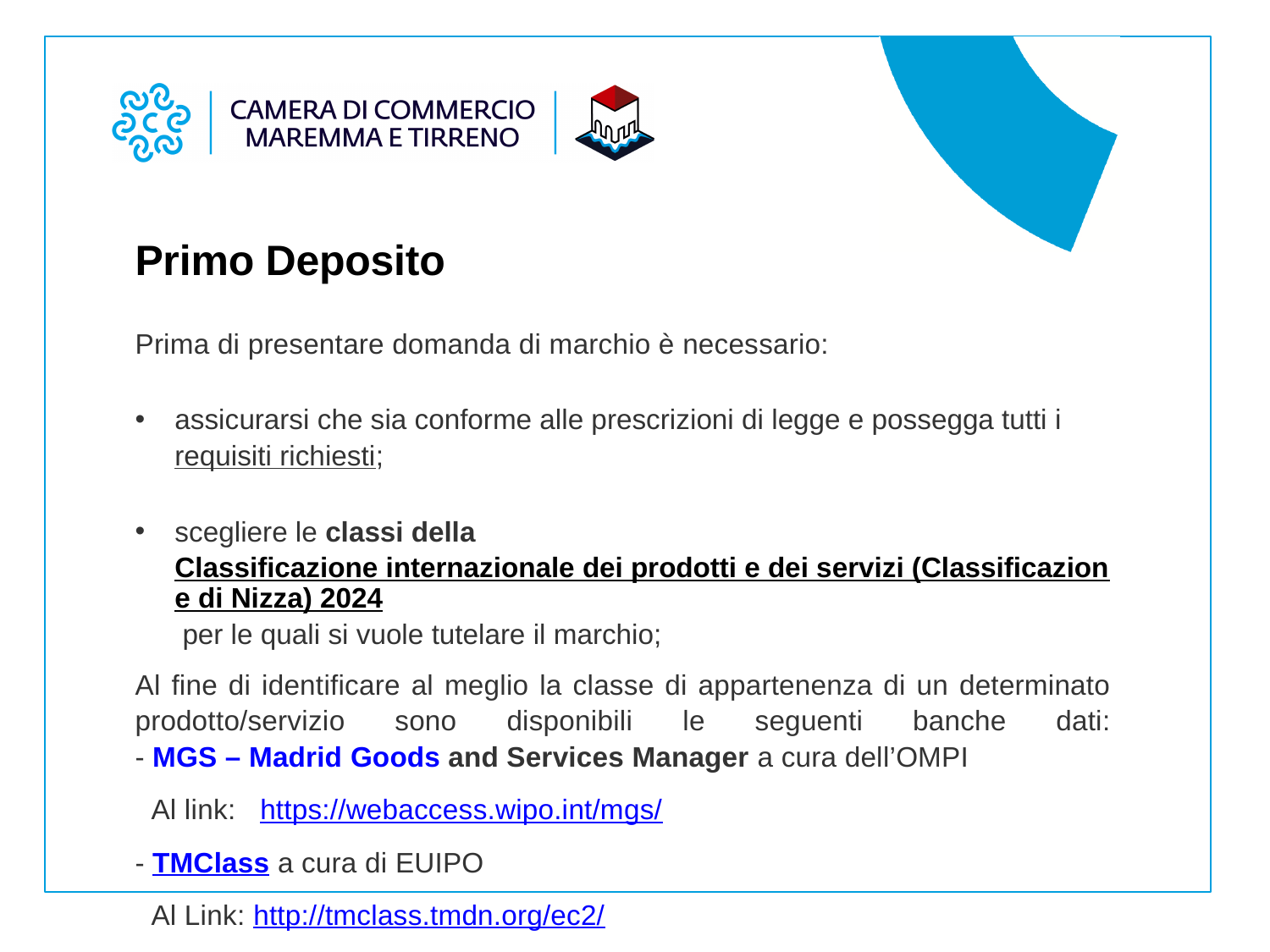

Primo Deposito
Prima di presentare domanda di marchio è necessario:
assicurarsi che sia conforme alle prescrizioni di legge e possegga tutti i requisiti richiesti;
scegliere le classi della Classificazione internazionale dei prodotti e dei servizi (Classificazione di Nizza) 2024 per le quali si vuole tutelare il marchio;
Al fine di identificare al meglio la classe di appartenenza di un determinato prodotto/servizio sono disponibili le seguenti banche dati:
- MGS – Madrid Goods and Services Manager a cura dell’OMPI
  Al link:   https://webaccess.wipo.int/mgs/
- TMClass a cura di EUIPO
  Al Link: http://tmclass.tmdn.org/ec2/